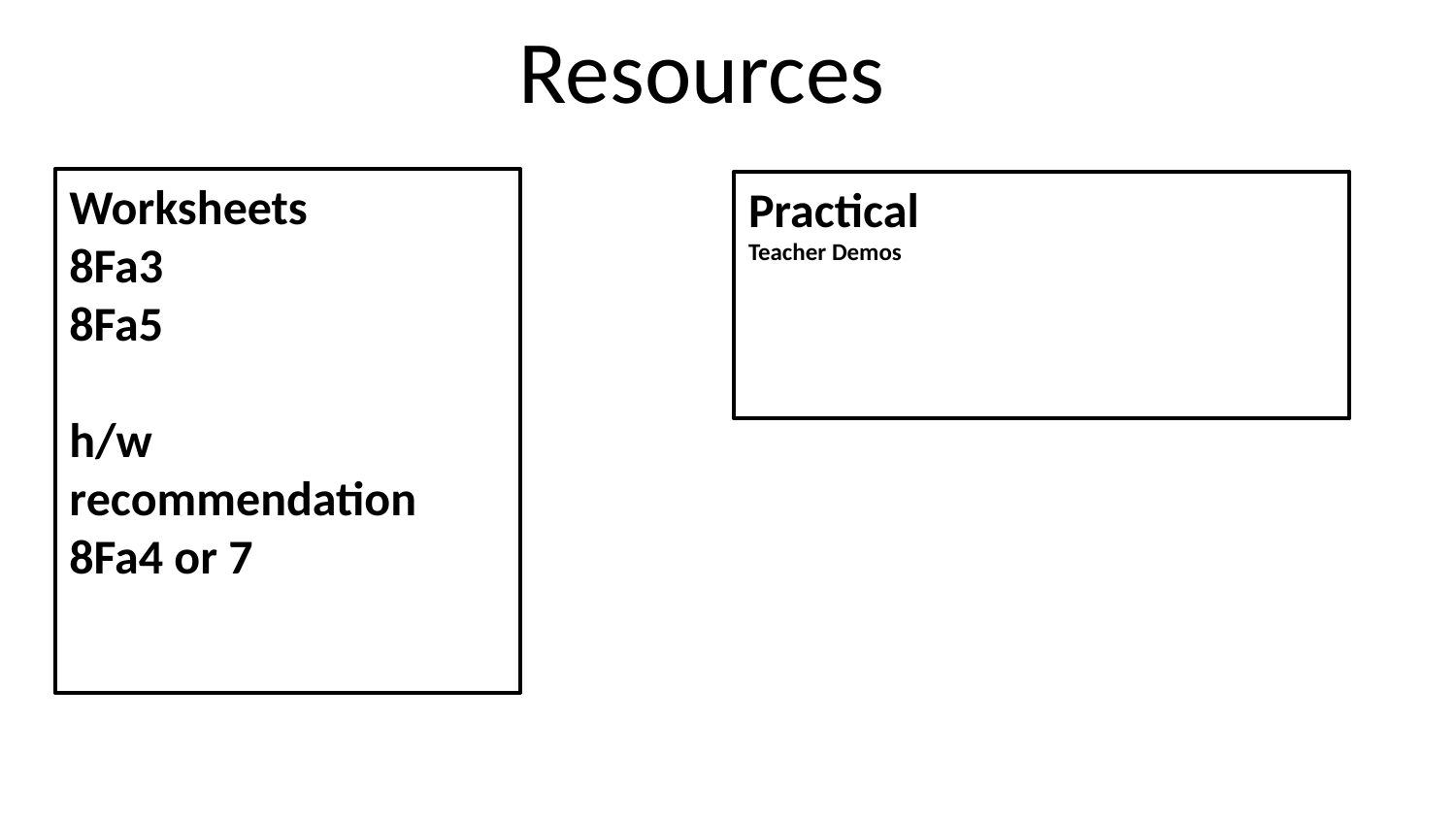

# Resources
Worksheets
8Fa3
8Fa5

h/w recommendation 8Fa4 or 7

Practical
Teacher Demos